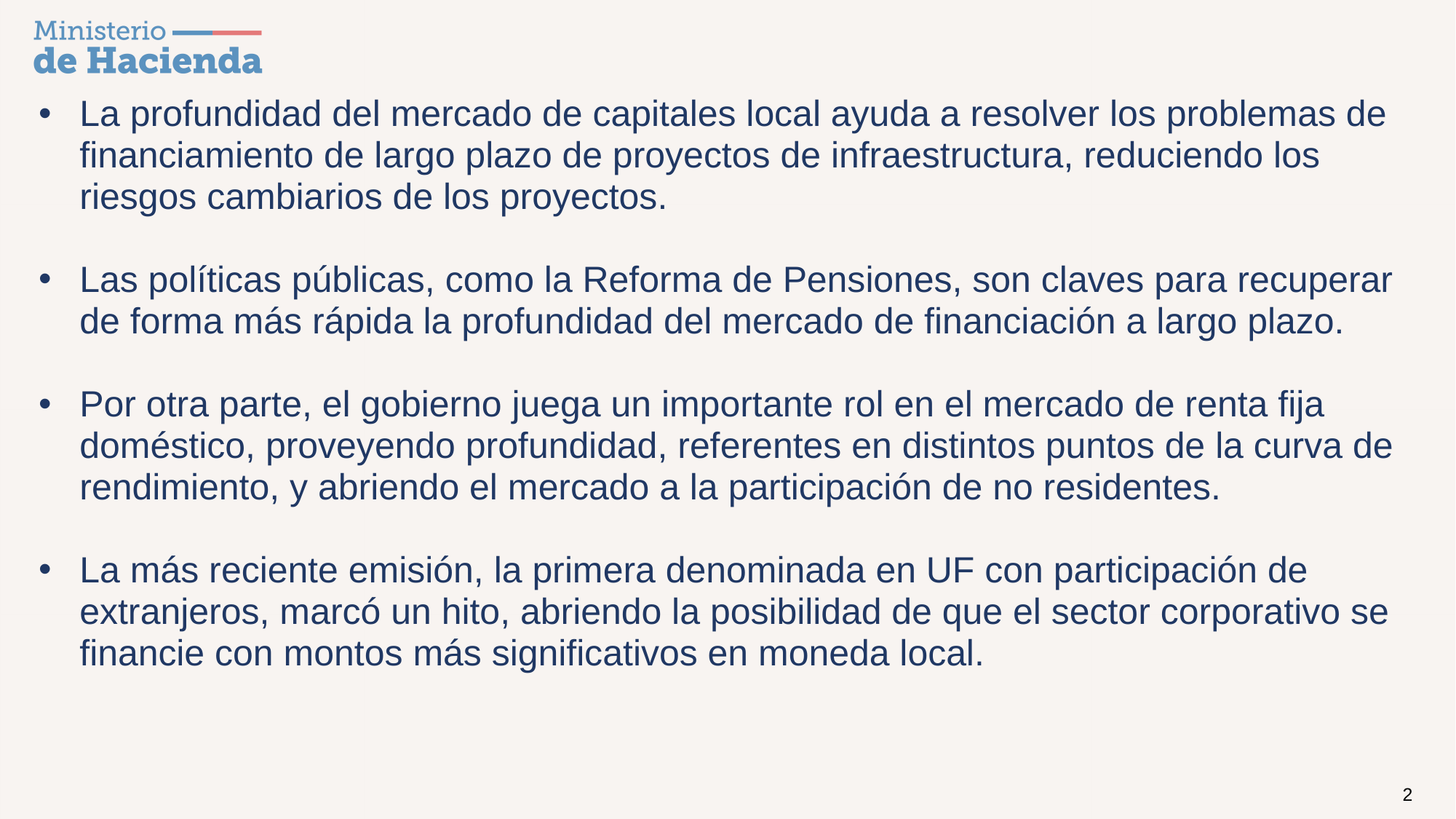

La profundidad del mercado de capitales local ayuda a resolver los problemas de financiamiento de largo plazo de proyectos de infraestructura, reduciendo los riesgos cambiarios de los proyectos.

Las políticas públicas, como la Reforma de Pensiones, son claves para recuperar de forma más rápida la profundidad del mercado de financiación a largo plazo.

Por otra parte, el gobierno juega un importante rol en el mercado de renta fija doméstico, proveyendo profundidad, referentes en distintos puntos de la curva de rendimiento, y abriendo el mercado a la participación de no residentes.

La más reciente emisión, la primera denominada en UF con participación de extranjeros, marcó un hito, abriendo la posibilidad de que el sector corporativo se financie con montos más significativos en moneda local.